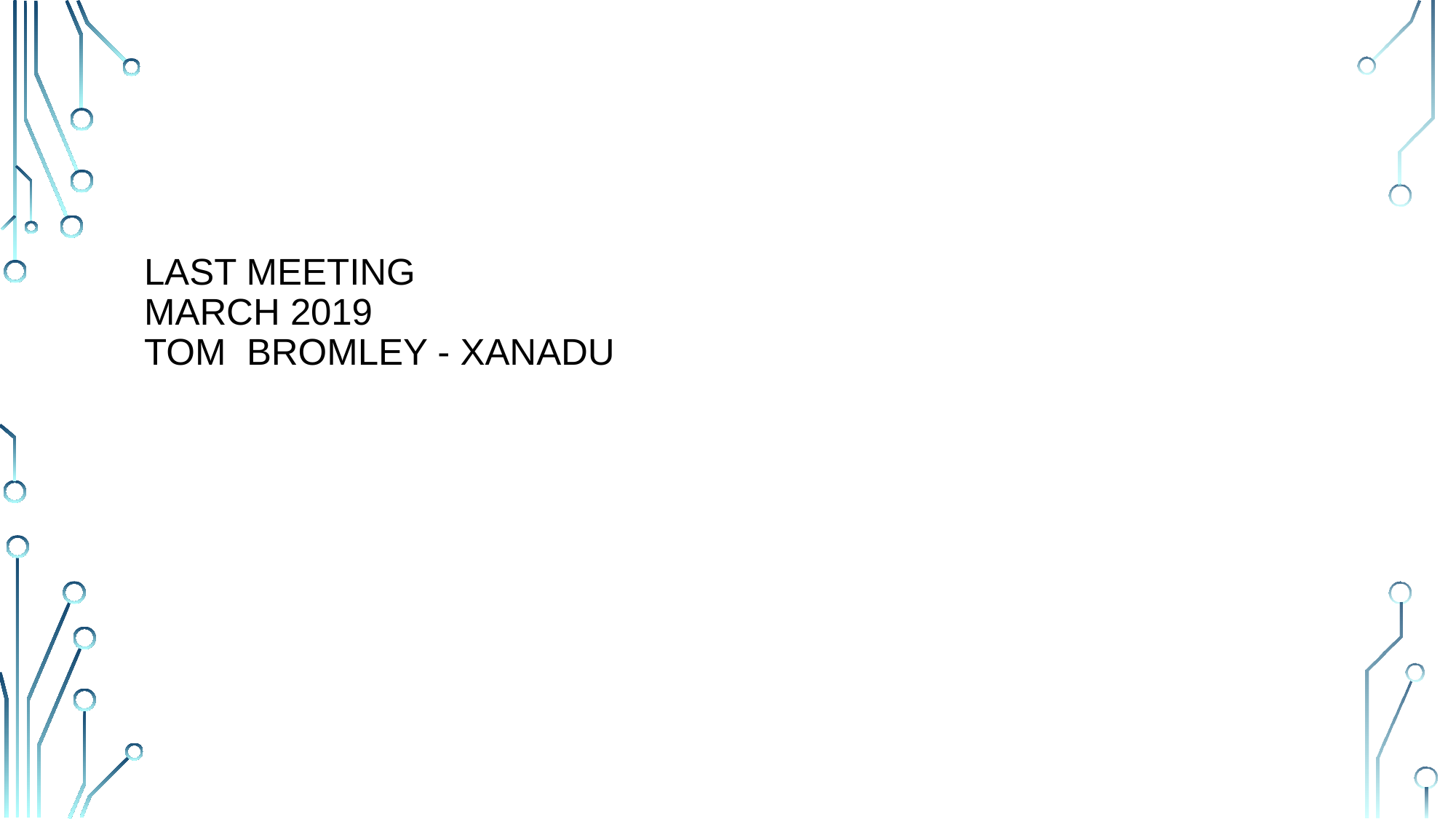

# Last meeting MARCH 2019 TOM  BROMLEY - XANADU